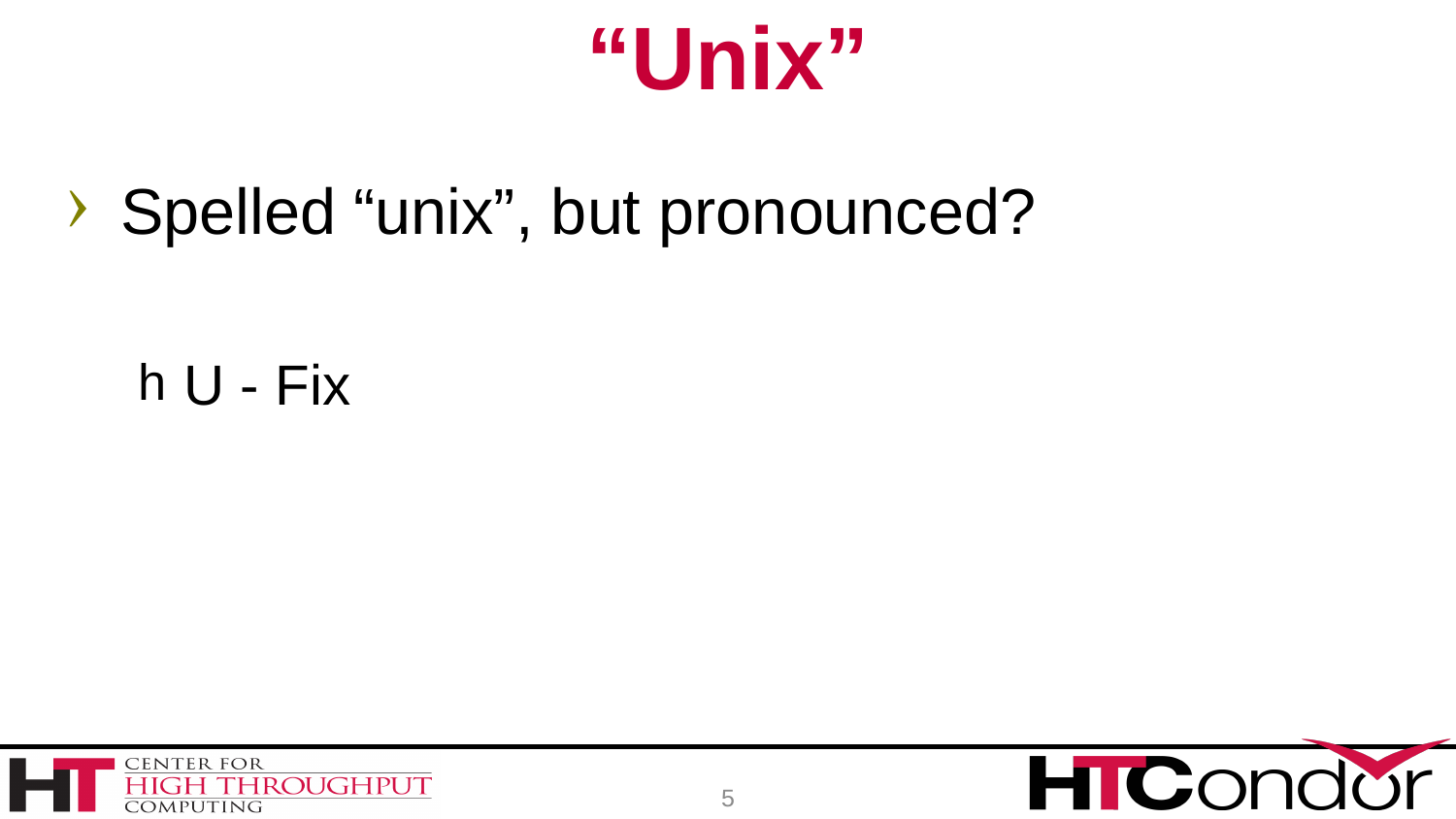

# “Unix”
Spelled “unix”, but pronounced?

U - Fix
5